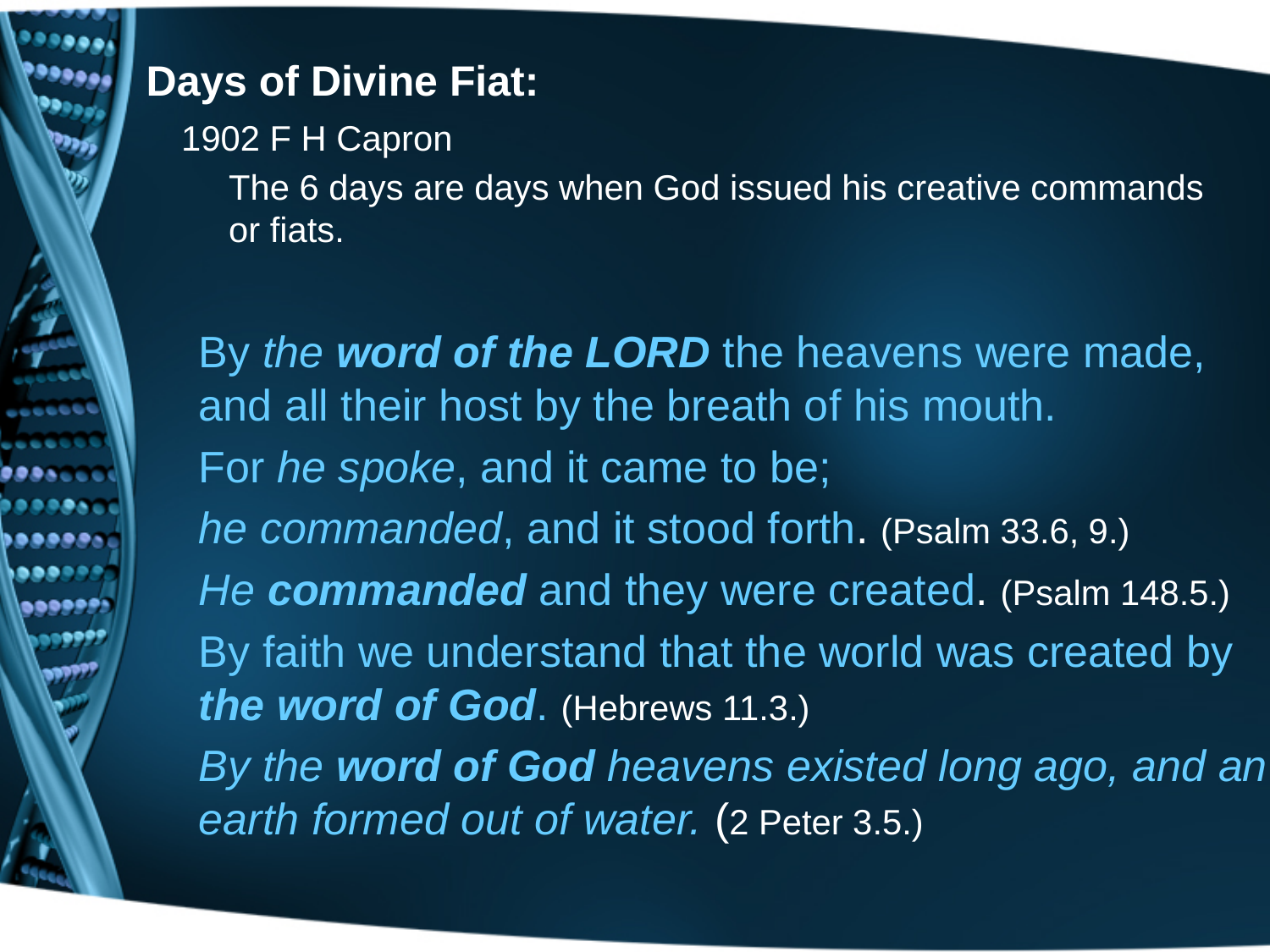

# Days of Divine Fiat:
1902 F H Capron
	The 6 days are days when God issued his creative commands or fiats.

	By the word of the LORD the heavens were made, and all their host by the breath of his mouth.
	For he spoke, and it came to be;
	he commanded, and it stood forth. (Psalm 33.6, 9.)
	He commanded and they were created. (Psalm 148.5.)
	By faith we understand that the world was created by the word of God. (Hebrews 11.3.)
	By the word of God heavens existed long ago, and an earth formed out of water. (2 Peter 3.5.)